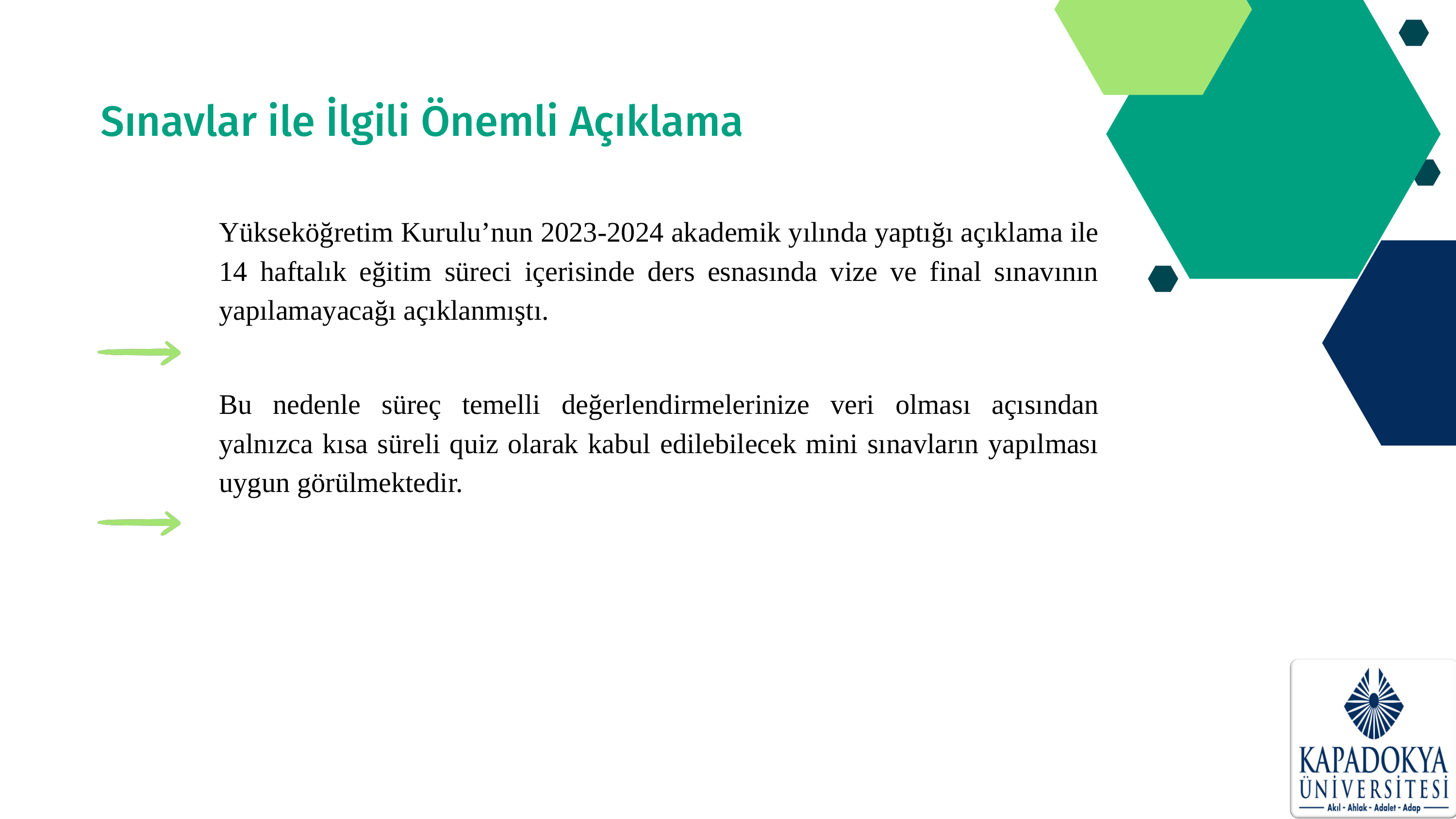

Sınavlar ile İlgili Önemli Açıklama

Yükseköğretim Kurulu’nun 2023-2024 akademik yılında yaptığı açıklama ile 14 haftalık eğitim süreci içerisinde ders esnasında vize ve final sınavının yapılamayacağı açıklanmıştı.

Bu nedenle süreç temelli değerlendirmelerinize veri olması açısından yalnızca kısa süreli quiz olarak kabul edilebilecek mini sınavların yapılması uygun görülmektedir.